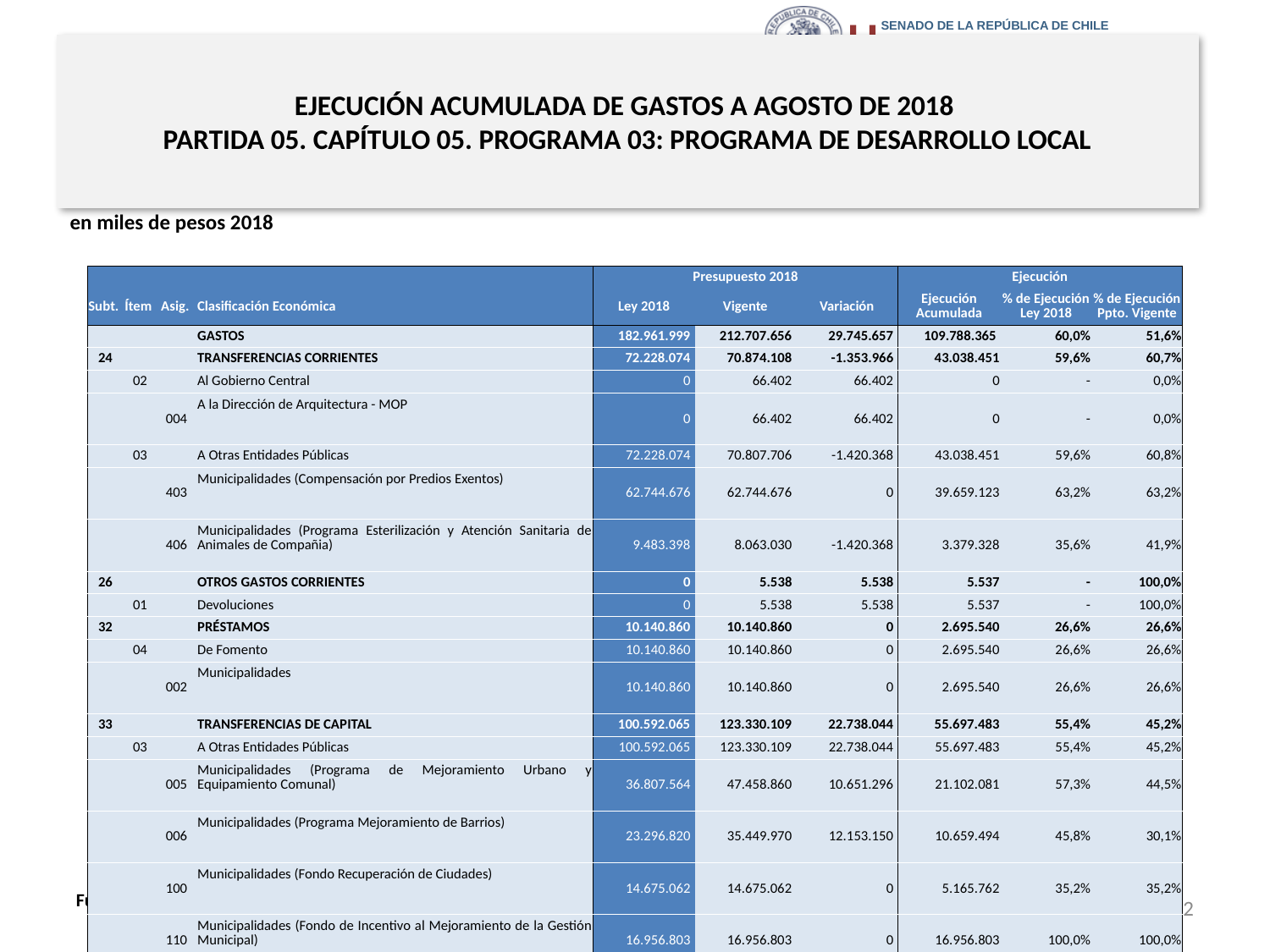

# EJECUCIÓN ACUMULADA DE GASTOS A AGOSTO DE 2018 PARTIDA 05. CAPÍTULO 05. PROGRAMA 03: PROGRAMA DE DESARROLLO LOCAL
en miles de pesos 2018
|  |  |  |  | Presupuesto 2018 |  |  | Ejecución |  |  |
| --- | --- | --- | --- | --- | --- | --- | --- | --- | --- |
| Subt. | Ítem | Asig. | Clasificación Económica | Ley 2018 | Vigente | Variación | Ejecución Acumulada | % de Ejecución Ley 2018 | % de Ejecución Ppto. Vigente |
|  |  |  | GASTOS | 182.961.999 | 212.707.656 | 29.745.657 | 109.788.365 | 60,0% | 51,6% |
| 24 |  |  | TRANSFERENCIAS CORRIENTES | 72.228.074 | 70.874.108 | -1.353.966 | 43.038.451 | 59,6% | 60,7% |
|  | 02 |  | Al Gobierno Central | 0 | 66.402 | 66.402 | 0 | - | 0,0% |
|  |  | 004 | A la Dirección de Arquitectura - MOP | 0 | 66.402 | 66.402 | 0 | - | 0,0% |
|  | 03 |  | A Otras Entidades Públicas | 72.228.074 | 70.807.706 | -1.420.368 | 43.038.451 | 59,6% | 60,8% |
|  |  | 403 | Municipalidades (Compensación por Predios Exentos) | 62.744.676 | 62.744.676 | 0 | 39.659.123 | 63,2% | 63,2% |
|  |  | 406 | Municipalidades (Programa Esterilización y Atención Sanitaria de Animales de Compañia) | 9.483.398 | 8.063.030 | -1.420.368 | 3.379.328 | 35,6% | 41,9% |
| 26 |  |  | OTROS GASTOS CORRIENTES | 0 | 5.538 | 5.538 | 5.537 | - | 100,0% |
|  | 01 |  | Devoluciones | 0 | 5.538 | 5.538 | 5.537 | - | 100,0% |
| 32 |  |  | PRÉSTAMOS | 10.140.860 | 10.140.860 | 0 | 2.695.540 | 26,6% | 26,6% |
|  | 04 |  | De Fomento | 10.140.860 | 10.140.860 | 0 | 2.695.540 | 26,6% | 26,6% |
|  |  | 002 | Municipalidades | 10.140.860 | 10.140.860 | 0 | 2.695.540 | 26,6% | 26,6% |
| 33 |  |  | TRANSFERENCIAS DE CAPITAL | 100.592.065 | 123.330.109 | 22.738.044 | 55.697.483 | 55,4% | 45,2% |
|  | 03 |  | A Otras Entidades Públicas | 100.592.065 | 123.330.109 | 22.738.044 | 55.697.483 | 55,4% | 45,2% |
|  |  | 005 | Municipalidades (Programa de Mejoramiento Urbano y Equipamiento Comunal) | 36.807.564 | 47.458.860 | 10.651.296 | 21.102.081 | 57,3% | 44,5% |
|  |  | 006 | Municipalidades (Programa Mejoramiento de Barrios) | 23.296.820 | 35.449.970 | 12.153.150 | 10.659.494 | 45,8% | 30,1% |
|  |  | 100 | Municipalidades (Fondo Recuperación de Ciudades) | 14.675.062 | 14.675.062 | 0 | 5.165.762 | 35,2% | 35,2% |
|  |  | 110 | Municipalidades (Fondo de Incentivo al Mejoramiento de la Gestión Municipal) | 16.956.803 | 16.956.803 | 0 | 16.956.803 | 100,0% | 100,0% |
|  |  | 111 | Municipalidades (Programa Revitalización de Barrios e Infraestructura Patrimonial Emblemática) | 8.855.816 | 8.789.414 | -66.402 | 1.813.343 | 20,5% | 20,6% |
| 34 |  |  | SERVICIO DE LA DEUDA | 1.000 | 8.351.503 | 8.350.503 | 8.351.354 | 835135,4% | 100,0% |
|  | 07 |  | Deuda Flotante | 1.000 | 8.351.503 | 8.350.503 | 8.351.354 | 835135,4% | 100,0% |
12